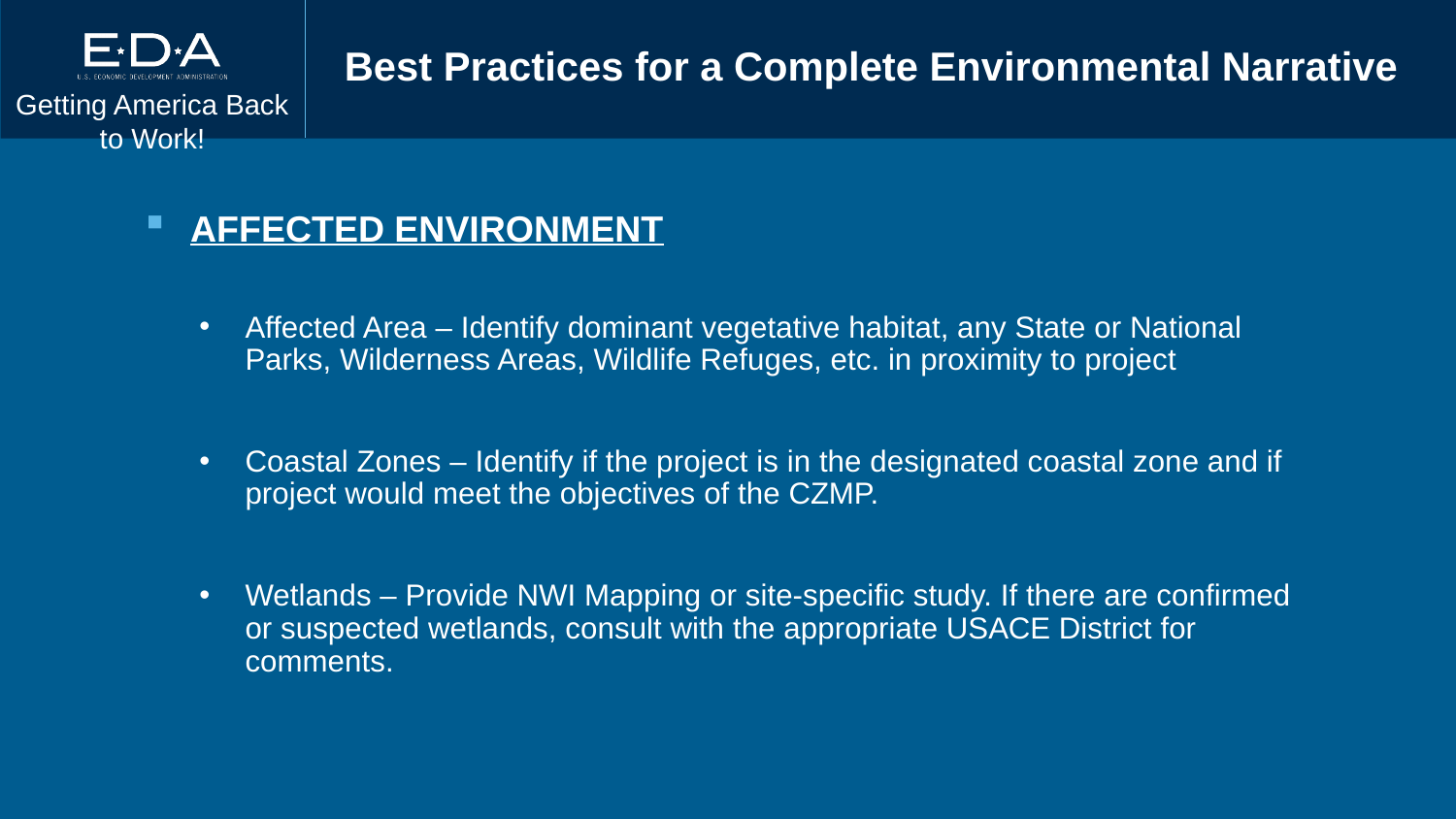

# Best Practices for a Complete Environmental Narrative
AFFECTED ENVIRONMENT

Affected Area – Identify dominant vegetative habitat, any State or National Parks, Wilderness Areas, Wildlife Refuges, etc. in proximity to project

Coastal Zones – Identify if the project is in the designated coastal zone and if project would meet the objectives of the CZMP.

Wetlands – Provide NWI Mapping or site-specific study. If there are confirmed or suspected wetlands, consult with the appropriate USACE District for comments.